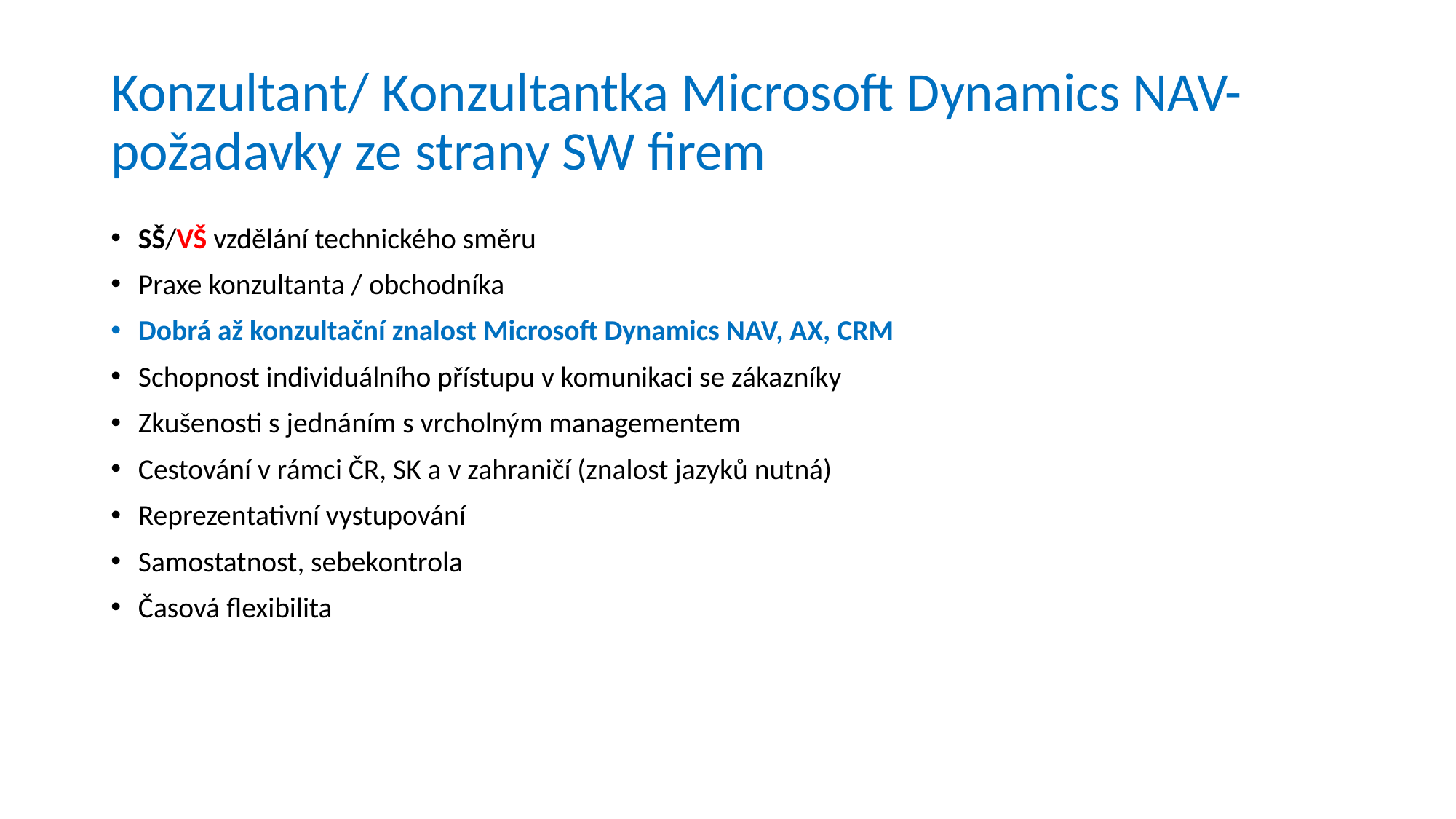

# Konzultant/ Konzultantka Microsoft Dynamics NAV-požadavky ze strany SW firem
SŠ/VŠ vzdělání technického směru
Praxe konzultanta / obchodníka
Dobrá až konzultační znalost Microsoft Dynamics NAV, AX, CRM
Schopnost individuálního přístupu v komunikaci se zákazníky
Zkušenosti s jednáním s vrcholným managementem
Cestování v rámci ČR, SK a v zahraničí (znalost jazyků nutná)
Reprezentativní vystupování
Samostatnost, sebekontrola
Časová flexibilita